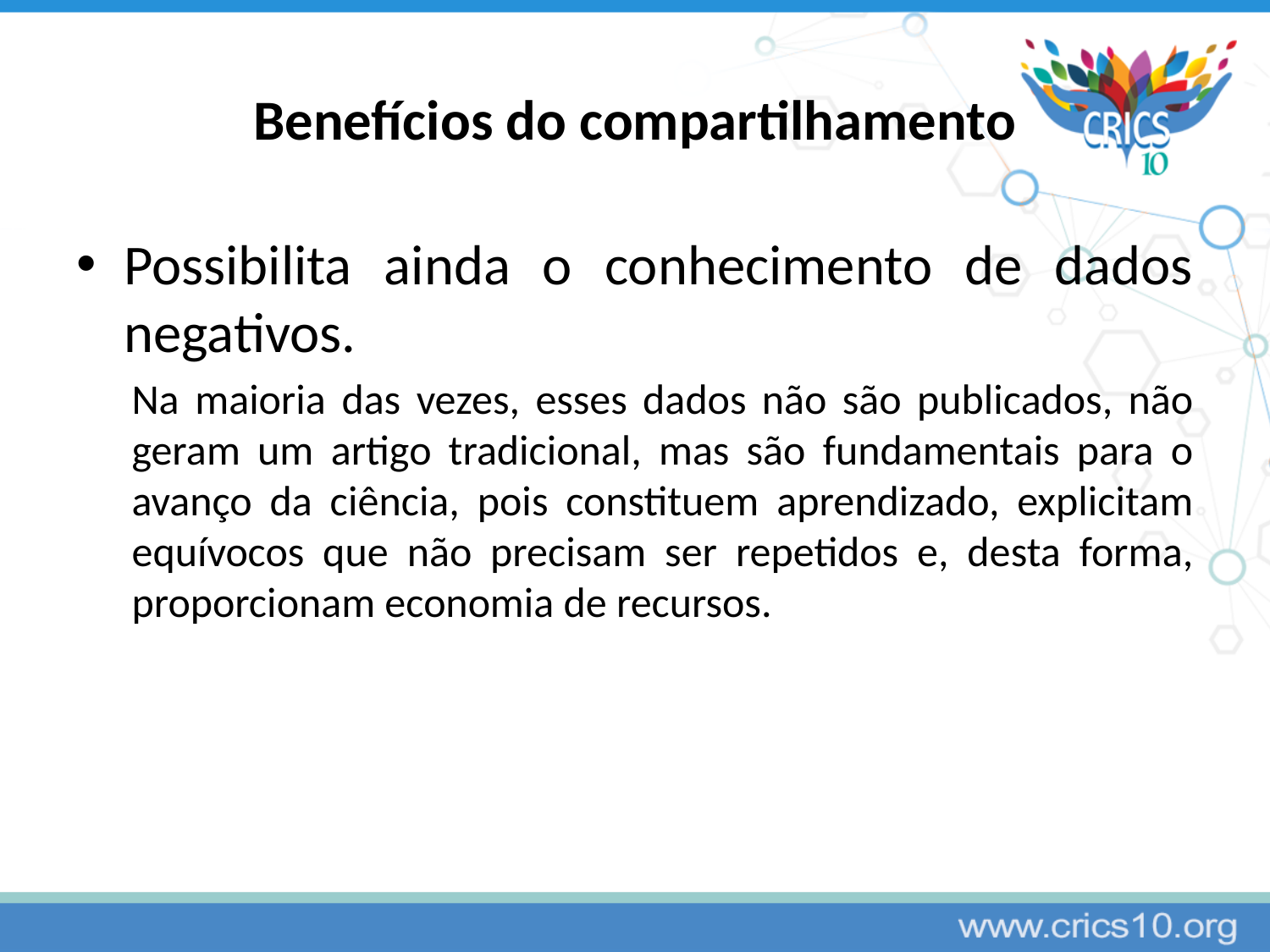

# Benefícios do compartilhamento
Possibilita ainda o conhecimento de dados negativos.
Na maioria das vezes, esses dados não são publicados, não geram um artigo tradicional, mas são fundamentais para o avanço da ciência, pois constituem aprendizado, explicitam equívocos que não precisam ser repetidos e, desta forma, proporcionam economia de recursos.